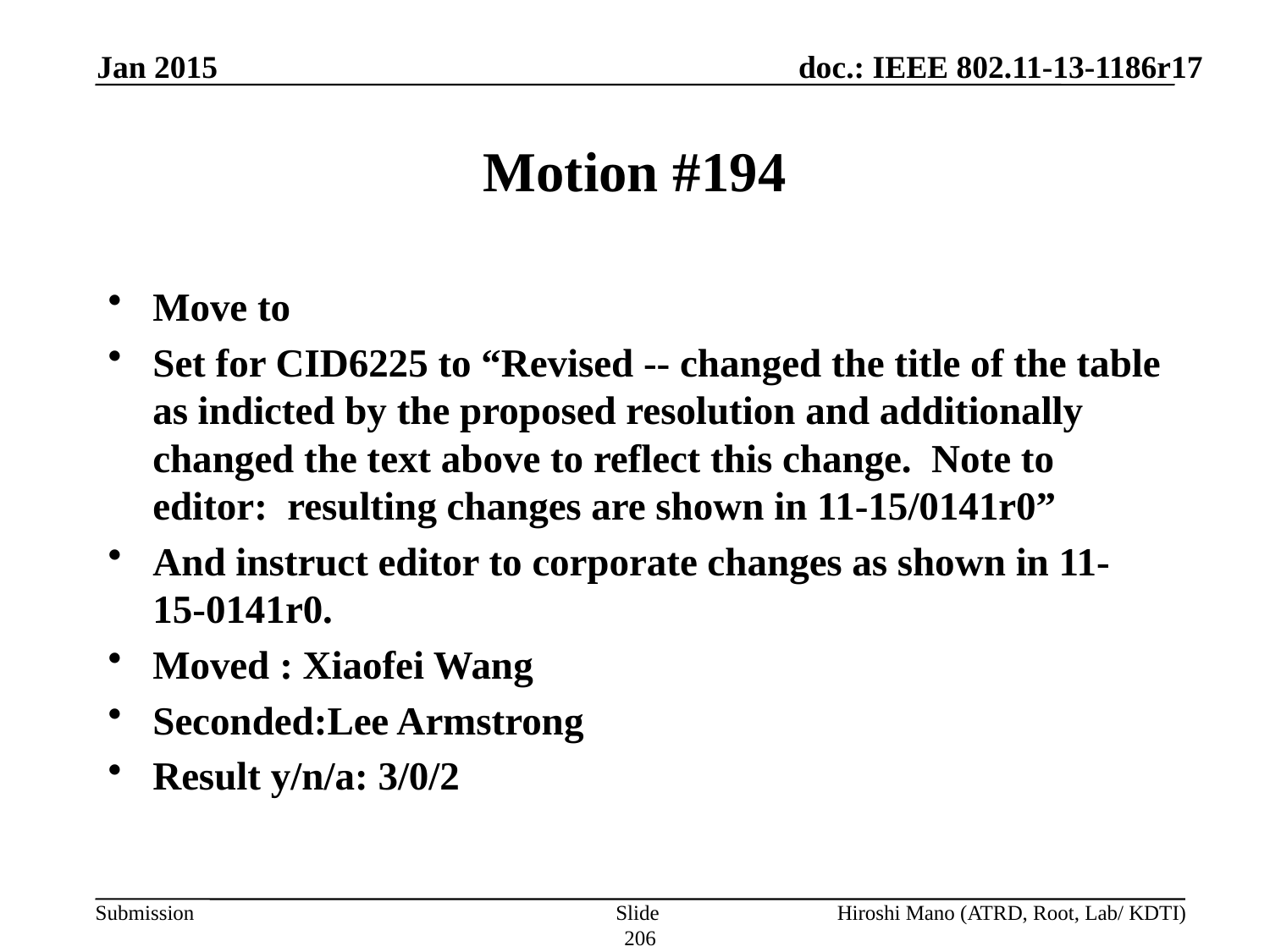

Jan 2015
# Motion #194
Move to
Set for CID6225 to “Revised -- changed the title of the table as indicted by the proposed resolution and additionally changed the text above to reflect this change.  Note to editor:  resulting changes are shown in 11-15/0141r0”
And instruct editor to corporate changes as shown in 11-15-0141r0.
Moved : Xiaofei Wang
Seconded:Lee Armstrong
Result y/n/a: 3/0/2
Slide 206
Hiroshi Mano (ATRD, Root, Lab/ KDTI)